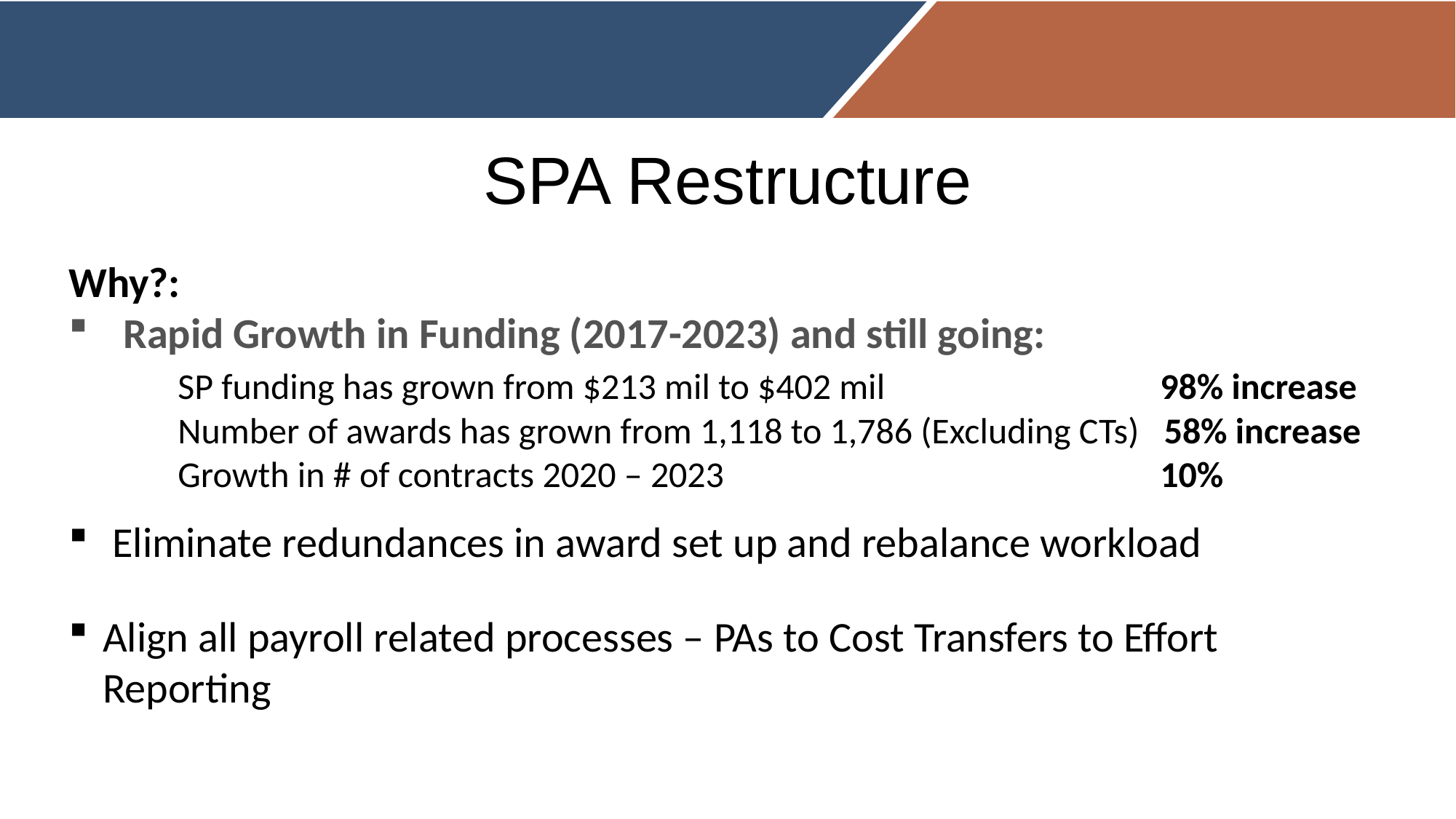

# SPA Restructure
Why?:
Rapid Growth in Funding (2017-2023) and still going:
   	SP funding has grown from $213 mil to $402 mil  		 	98% increase
     	Number of awards has grown from 1,118 to 1,786 (Excluding CTs)   58% increase
	Growth in # of contracts 2020 – 2023				10%

 Eliminate redundances in award set up and rebalance workload

Align all payroll related processes – PAs to Cost Transfers to Effort Reporting